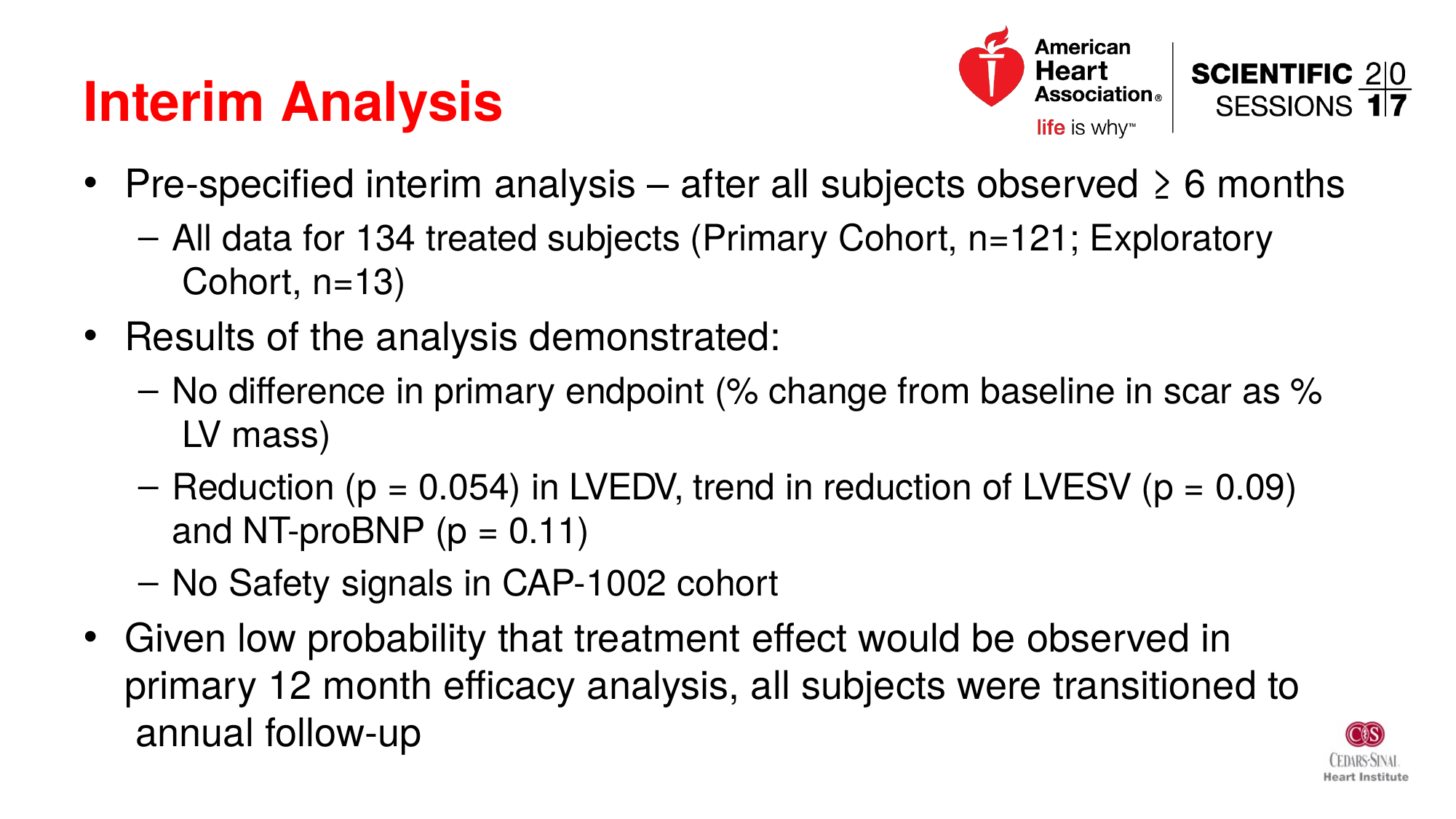

# Interim Analysis
Pre-specified interim analysis – after all subjects observed ≥ 6 months
All data for 134 treated subjects (Primary Cohort, n=121; Exploratory  Cohort, n=13)
Results of the analysis demonstrated:
No difference in primary endpoint (% change from baseline in scar as %  LV mass)
Reduction (p = 0.054) in LVEDV, trend in reduction of LVESV (p = 0.09)  and NT-proBNP (p = 0.11)
No Safety signals in CAP-1002 cohort
Given low probability that treatment effect would be observed in  primary 12 month efficacy analysis, all subjects were transitioned to  annual follow-up